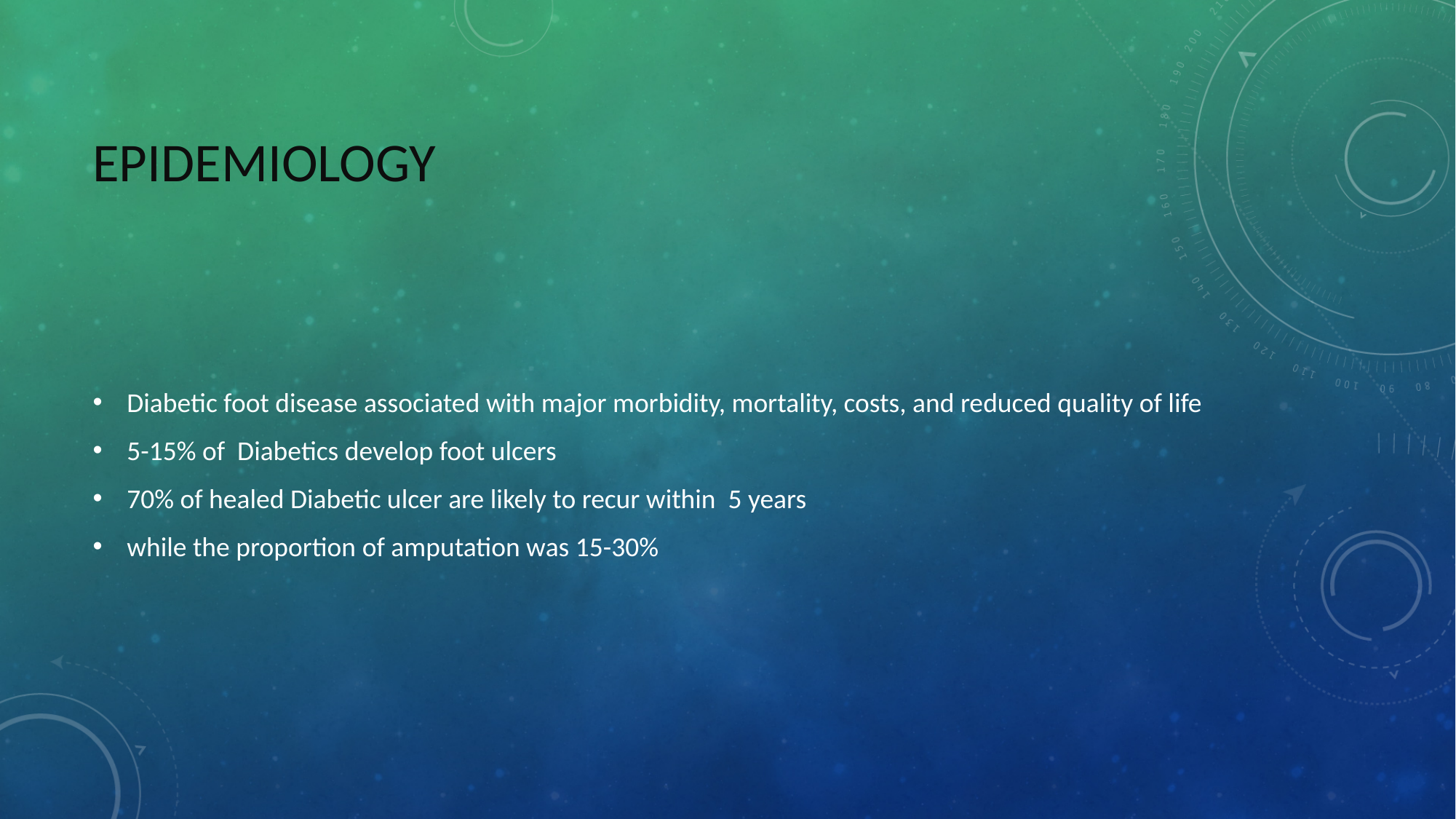

# Epidemiology
Diabetic foot disease associated with major morbidity, mortality, costs, and reduced quality of life
5-15% of  Diabetics develop foot ulcers
70% of healed Diabetic ulcer are likely to recur within  5 years
while the proportion of amputation was 15-30%